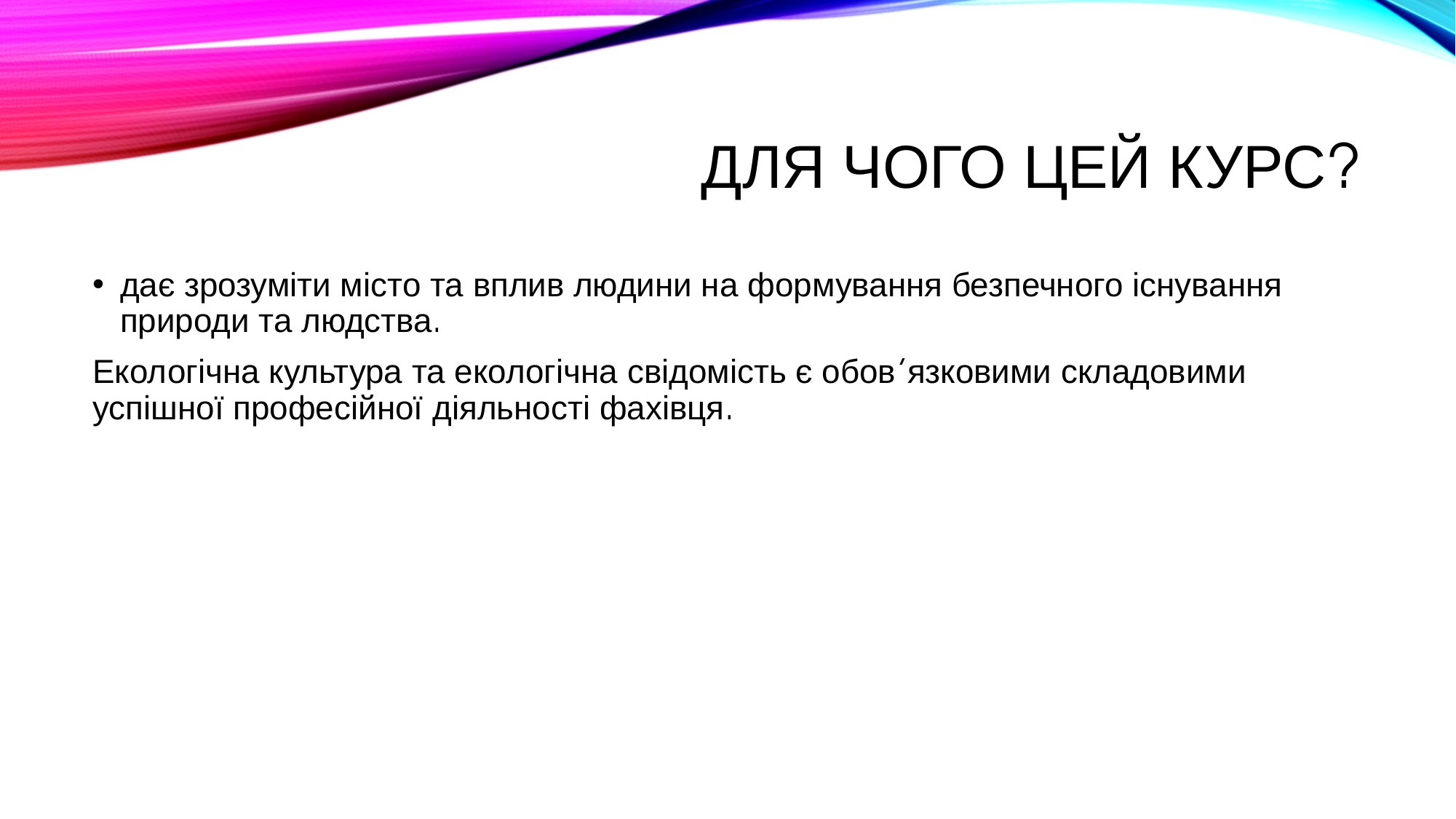

# Для чого цей курс?
дає зрозуміти місто та вплив людини на формування безпечного існування природи та людства.
Екологічна культура та екологічна свідомість є обов’язковими складовими успішної професійної діяльності фахівця.